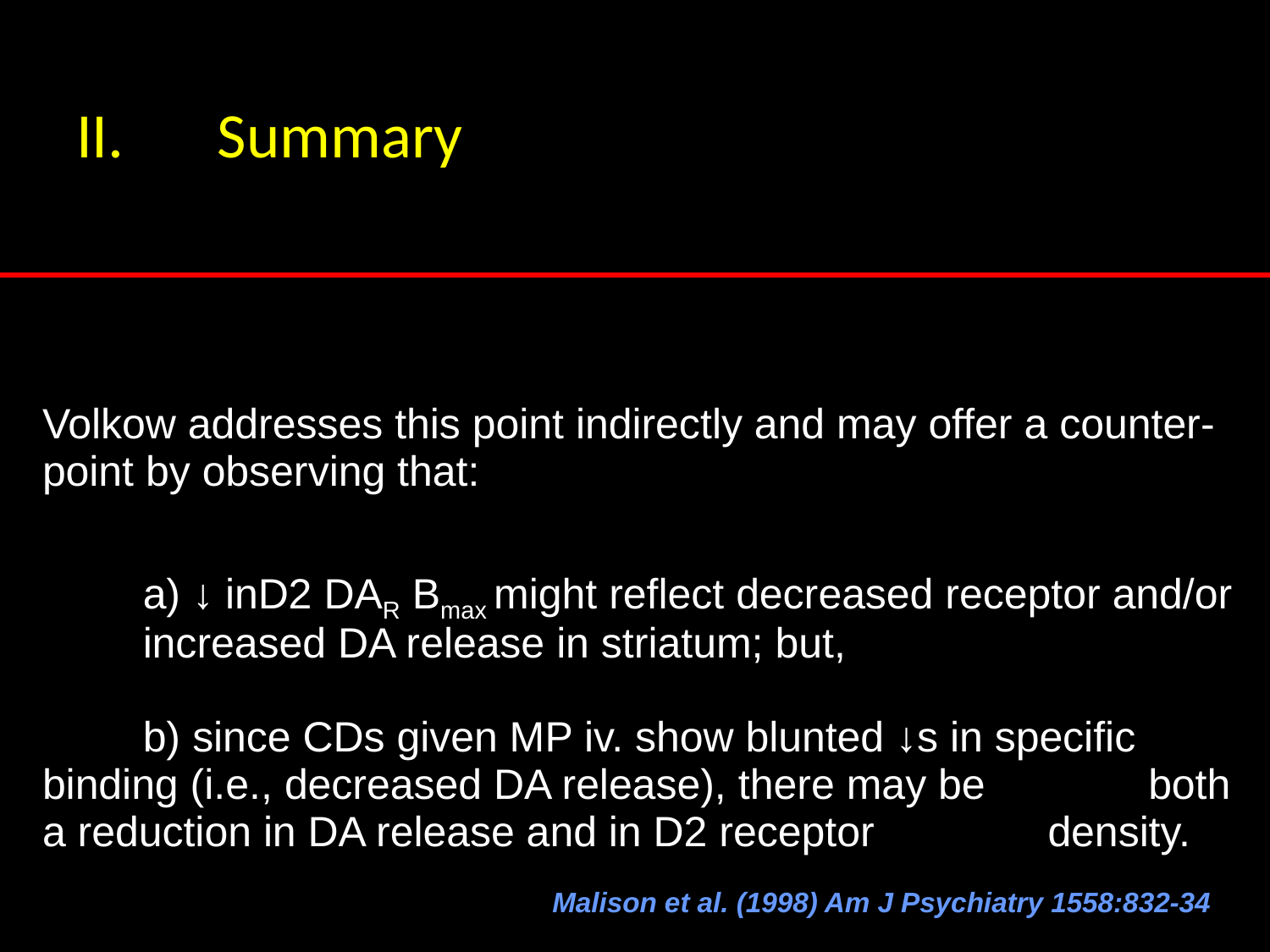

Summary

Volkow addresses this point indirectly and may offer a counter-point by observing that:

	a) ↓ inD2 DAR Bmax might reflect decreased receptor and/or 		increased DA release in striatum; but,

	b) since CDs given MP iv. show blunted ↓s in specific 		binding (i.e., decreased DA release), there may be 		both a reduction in DA release and in D2 receptor 		density.

Malison et al. (1998) Am J Psychiatry 1558:832-34